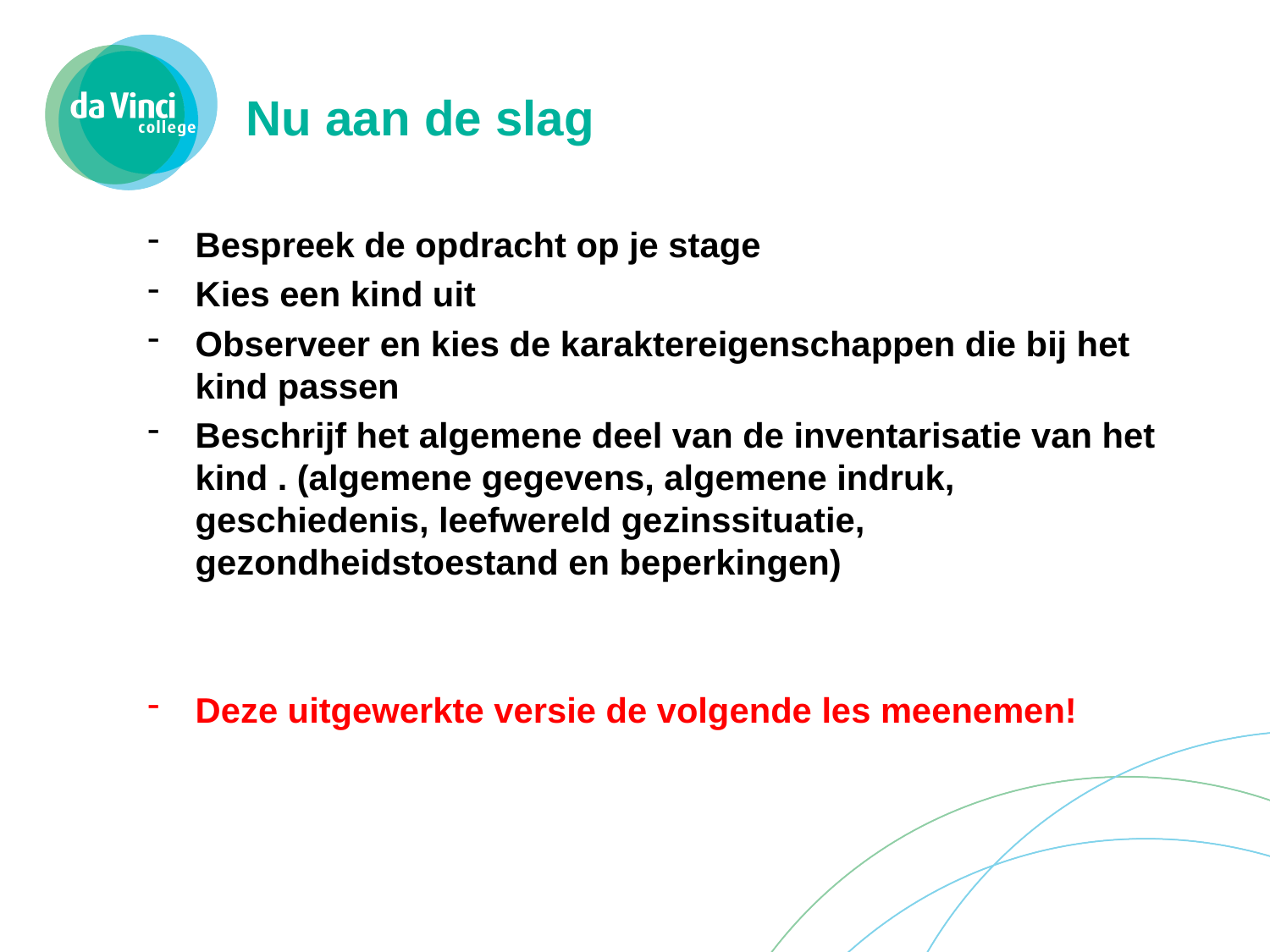

# Nu aan de slag
Bespreek de opdracht op je stage
Kies een kind uit
Observeer en kies de karaktereigenschappen die bij het kind passen
Beschrijf het algemene deel van de inventarisatie van het kind . (algemene gegevens, algemene indruk, geschiedenis, leefwereld gezinssituatie, gezondheidstoestand en beperkingen)

Deze uitgewerkte versie de volgende les meenemen!